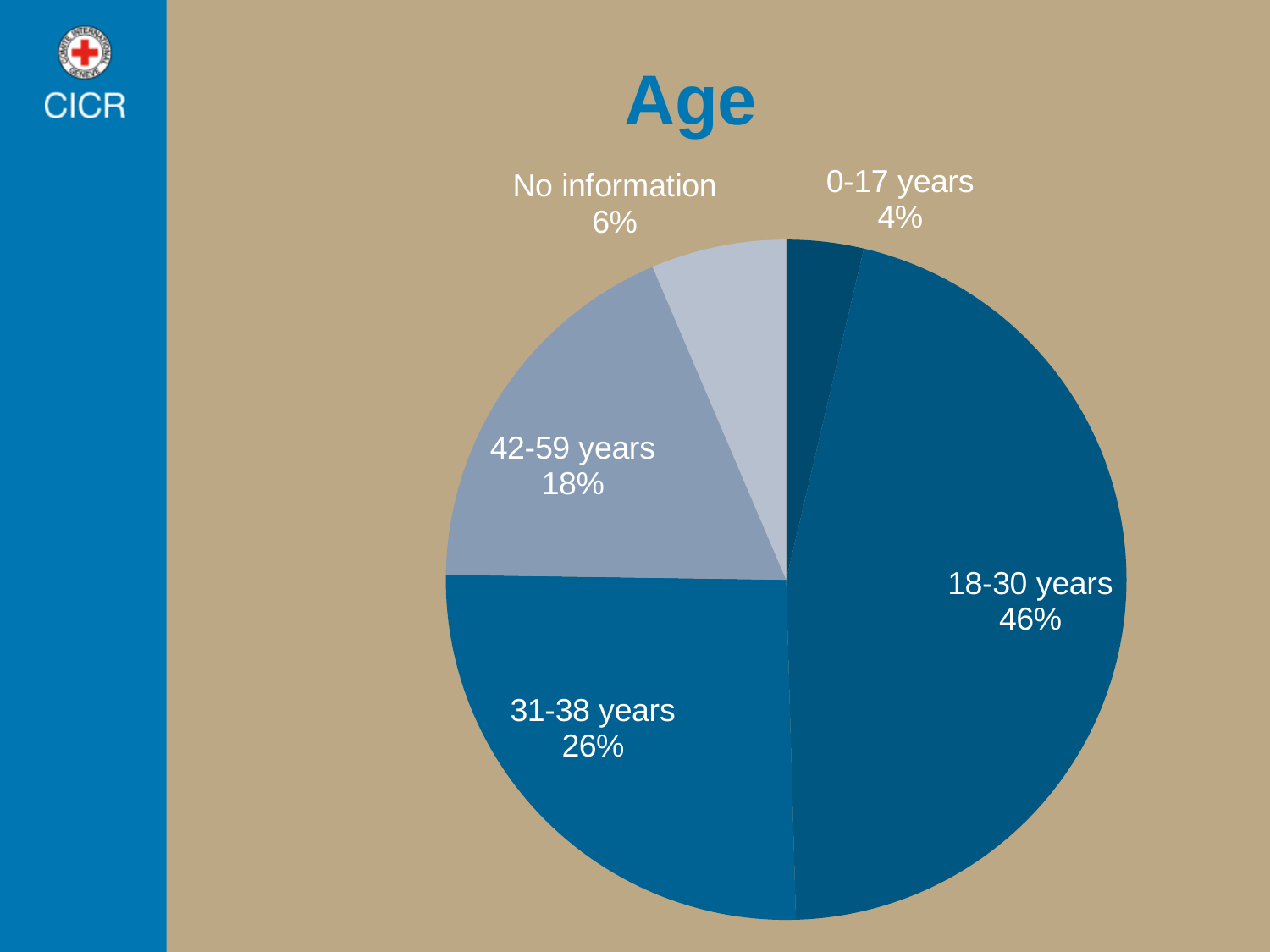

# Age

### Chart

| Category | No. personas |
|---|---|
| 0-17 años | 4.0 |
| 18-30 años | 50.0 |
| 31-38 años | 28.0 |
| 42-59 años | 20.0 |
| Sin información  | 7.0 |